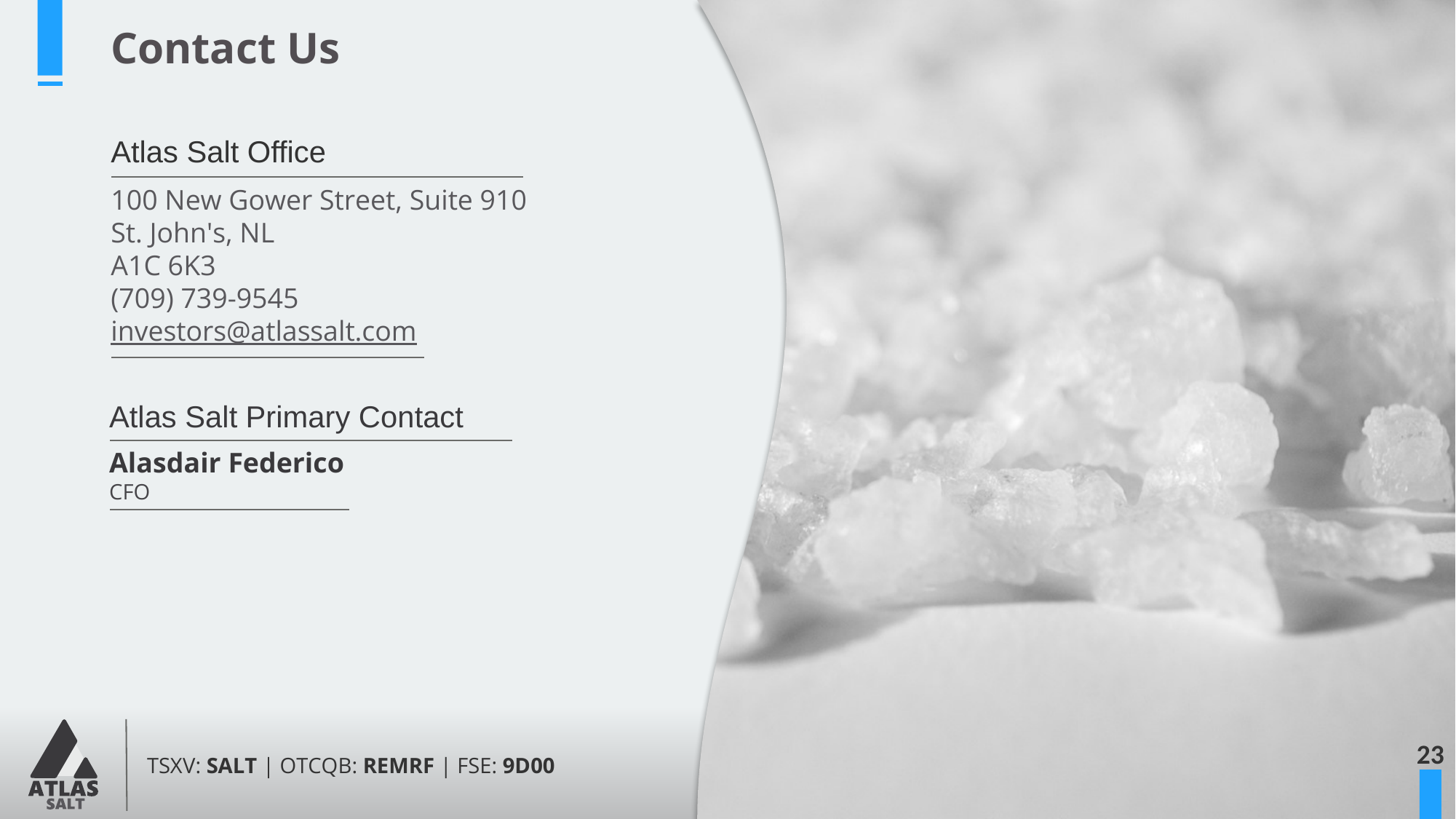

Accents

# Contact Us
Text

Atlas Salt Office
100 New Gower Street, Suite 910
St. John's, NL
A1C 6K3
(709) 739-9545
investors@atlassalt.com
Contrast Background
Secondary Text

Atlas Salt Primary Contact
Alasdair Federico
CFO

23
23